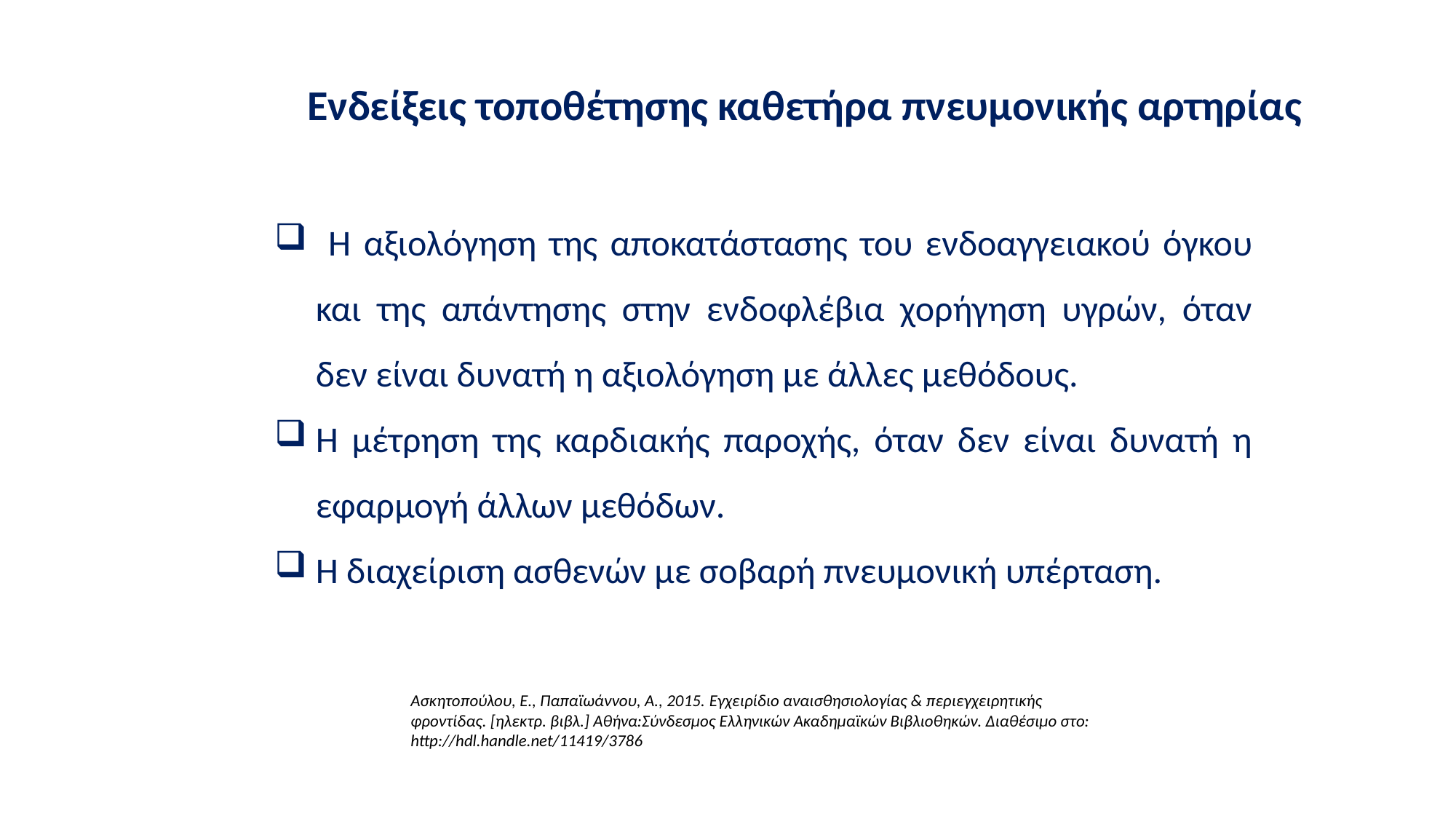

Ενδείξεις τοποθέτησης καθετήρα πνευμονικής αρτηρίας
 Η αξιολόγηση της αποκατάστασης του ενδοαγγειακού όγκου και της απάντησης στην ενδοφλέβια χορήγηση υγρών, όταν δεν είναι δυνατή η αξιολόγηση με άλλες μεθόδους.
Η μέτρηση της καρδιακής παροχής, όταν δεν είναι δυνατή η εφαρμογή άλλων μεθόδων.
Η διαχείριση ασθενών με σοβαρή πνευμονική υπέρταση.
Ασκητοπούλου, Ε., Παπαϊωάννου, Α., 2015. Εγχειρίδιο αναισθησιολογίας & περιεγχειρητικής φροντίδας. [ηλεκτρ. βιβλ.] Αθήνα:Σύνδεσμος Ελληνικών Ακαδημαϊκών Βιβλιοθηκών. Διαθέσιμο στο: http://hdl.handle.net/11419/3786